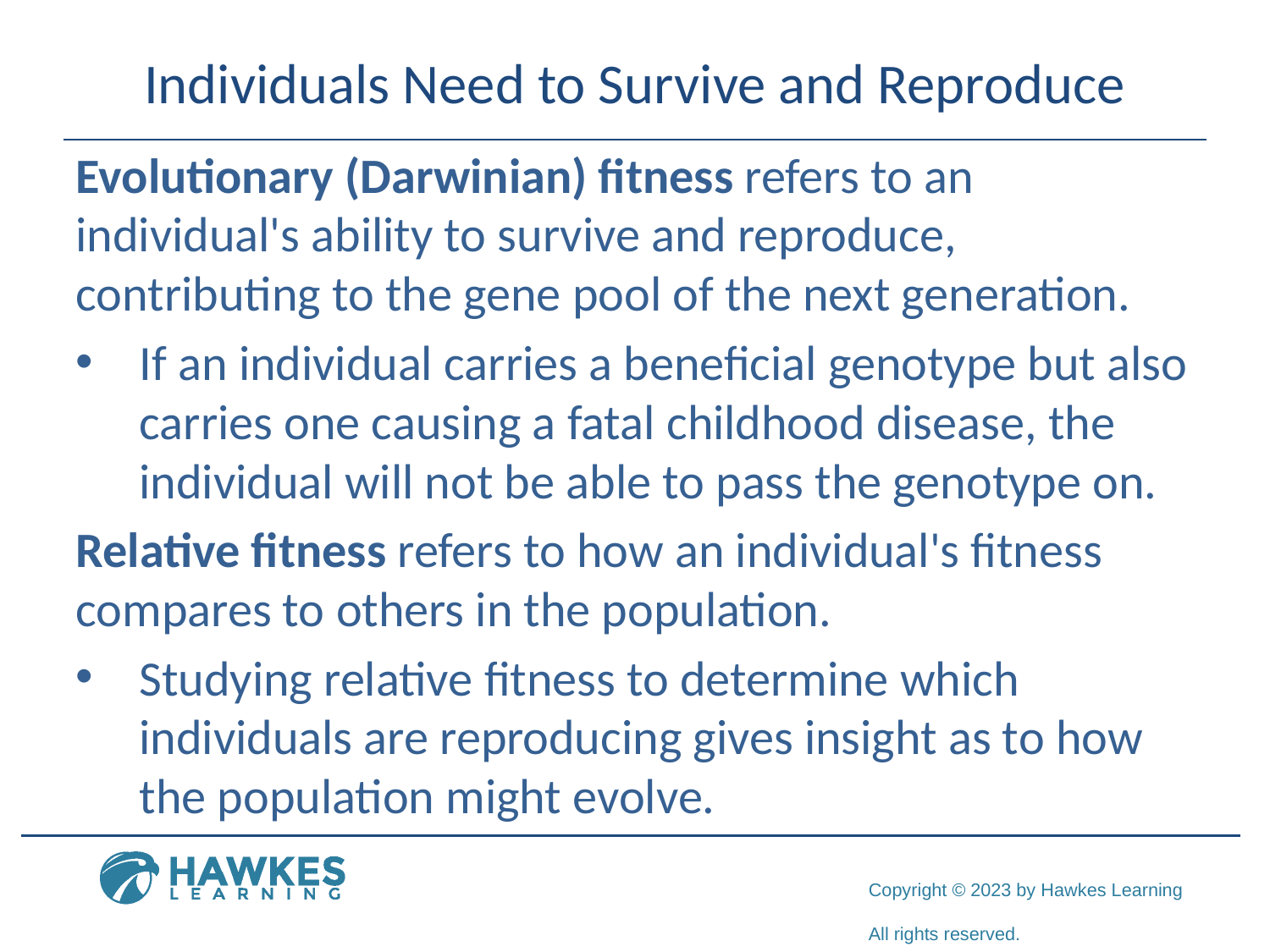

# Individuals Need to Survive and Reproduce
Evolutionary (Darwinian) fitness refers to an individual's ability to survive and reproduce, contributing to the gene pool of the next generation.
If an individual carries a beneficial genotype but also carries one causing a fatal childhood disease, the individual will not be able to pass the genotype on.
Relative fitness refers to how an individual's fitness compares to others in the population.
Studying relative fitness to determine which individuals are reproducing gives insight as to how the population might evolve.